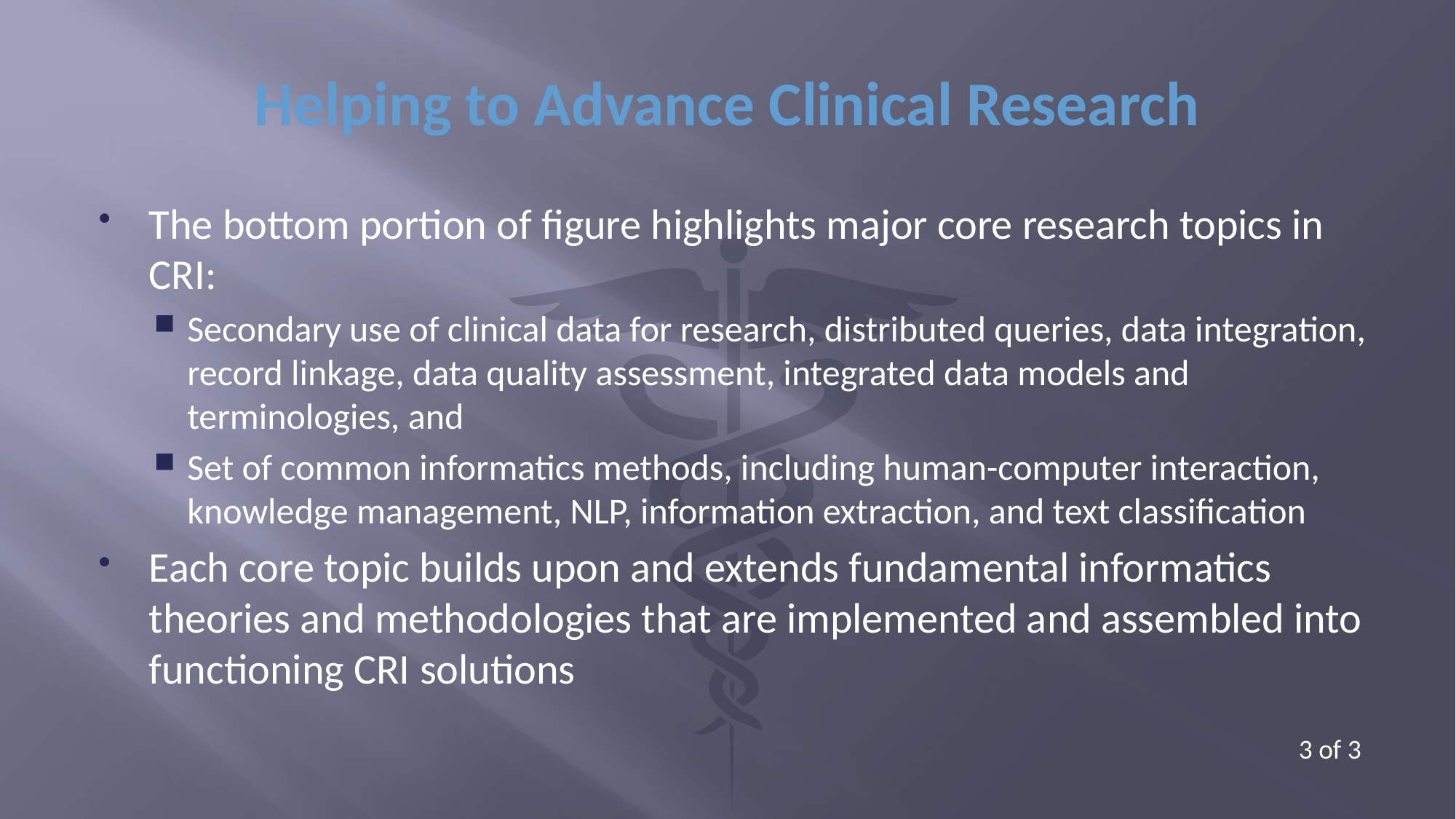

# Helping to Advance Clinical Research
The bottom portion of figure highlights major core research topics in CRI:
Secondary use of clinical data for research, distributed queries, data integration, record linkage, data quality assessment, integrated data models and terminologies, and
Set of common informatics methods, including human-computer interaction, knowledge management, NLP, information extraction, and text classification
Each core topic builds upon and extends fundamental informatics theories and methodologies that are implemented and assembled into functioning CRI solutions
3 of 3